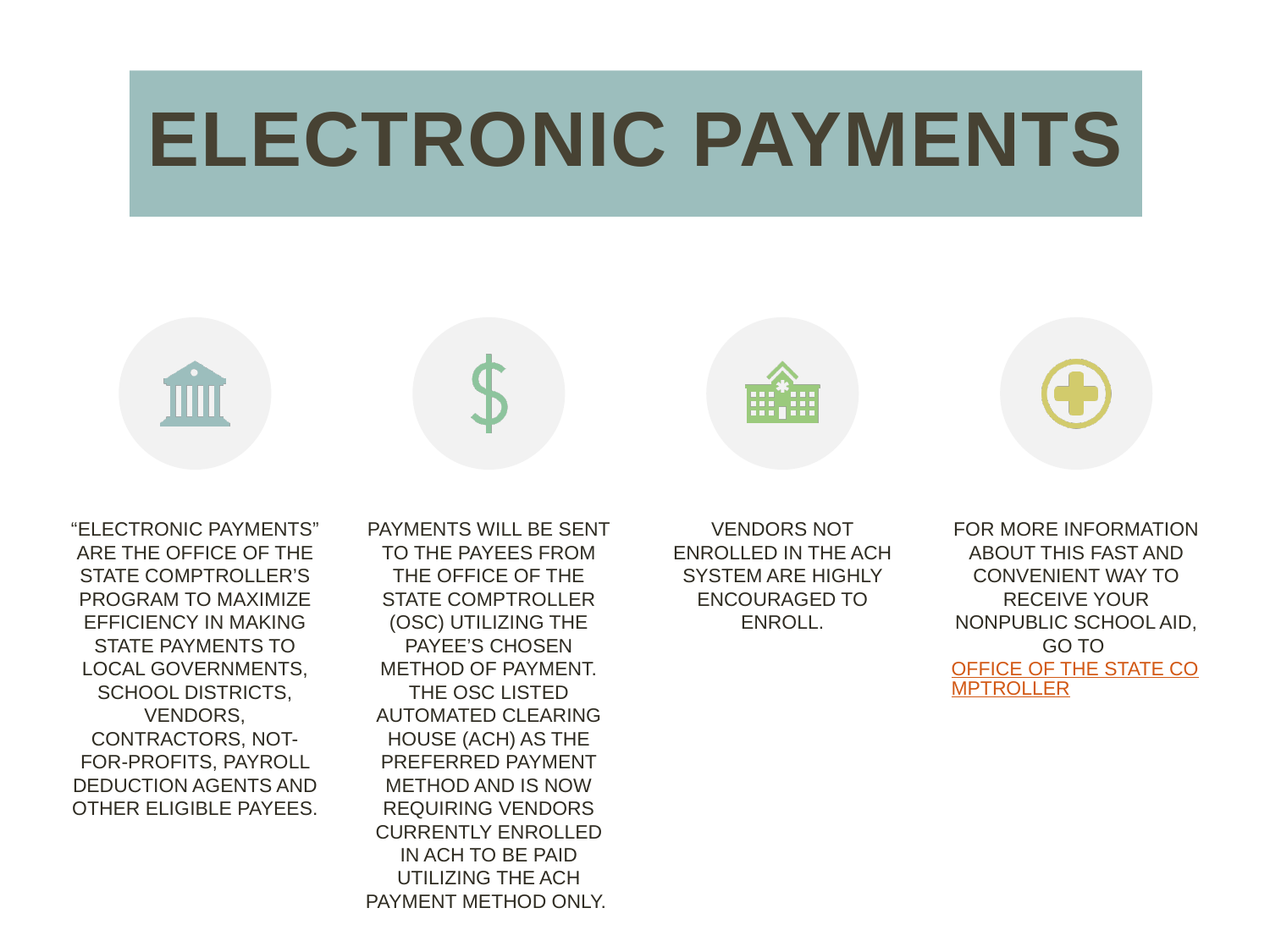

Electronic Payments
“Electronic Payments” are the Office of the State Comptroller’s program to maximize efficiency in making State payments to local governments, school districts, vendors, contractors, not-for-profits, payroll deduction agents and other eligible payees.
Payments will be sent to the payees from the Office of the State Comptroller (OSC) utilizing the payee’s chosen method of payment. The OSC listed Automated Clearing House (ACH) as the preferred payment method and is now requiring vendors currently enrolled in ACH to be paid utilizing the ACH payment method only.
Vendors not enrolled in the ACH system are highly encouraged to enroll.
For more information about this fast and convenient way to receive your nonpublic school aid, go to Office of the State Comptroller